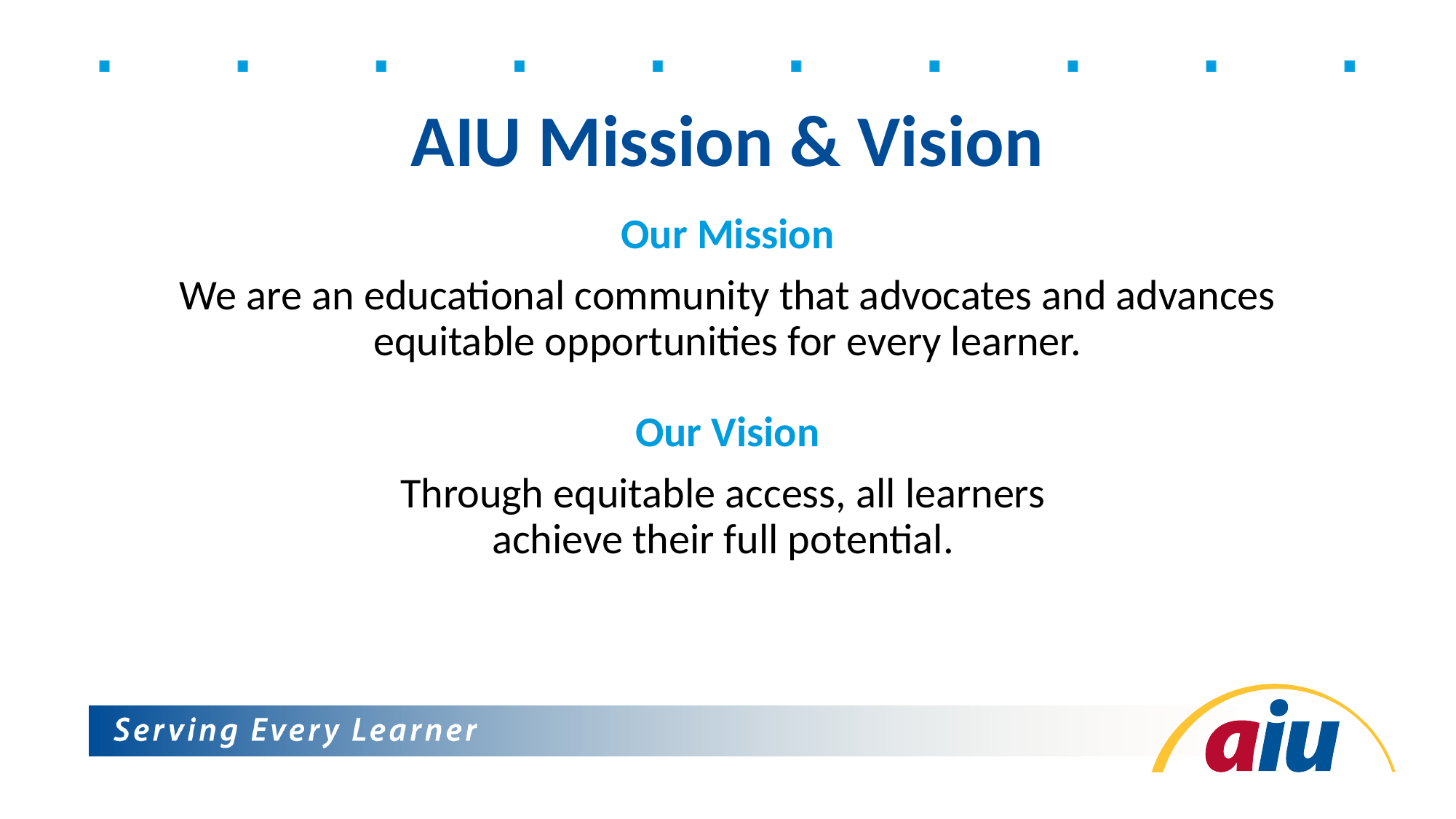

# AIU Mission & Vision
Our Mission
We are an educational community that advocates and advances equitable opportunities for every learner.
Our Vision
Through equitable access, all learners
achieve their full potential.